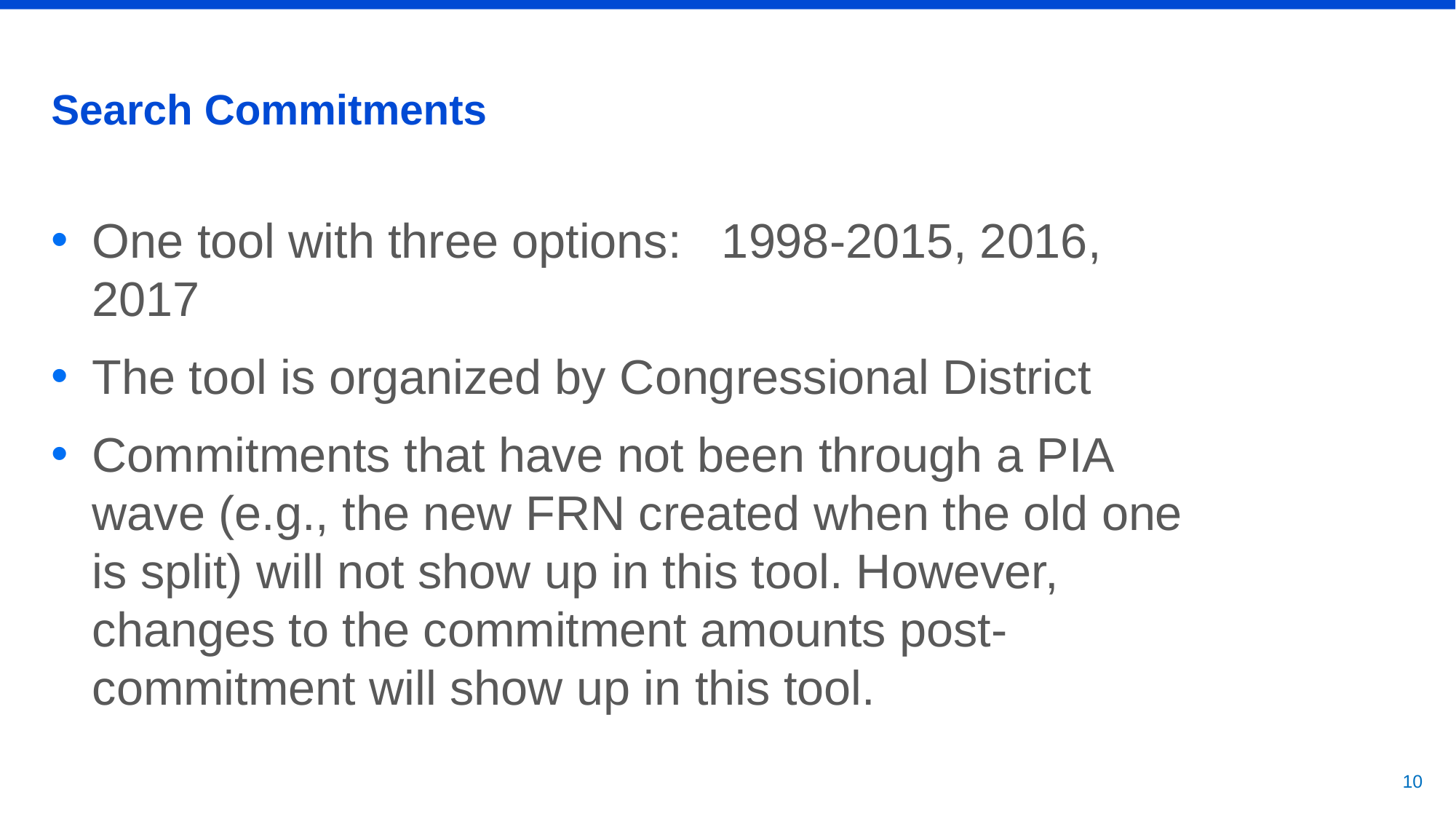

# Search Commitments
One tool with three options:   1998-2015, 2016, 2017
The tool is organized by Congressional District
Commitments that have not been through a PIA wave (e.g., the new FRN created when the old one is split) will not show up in this tool. However, changes to the commitment amounts post-commitment will show up in this tool.

10